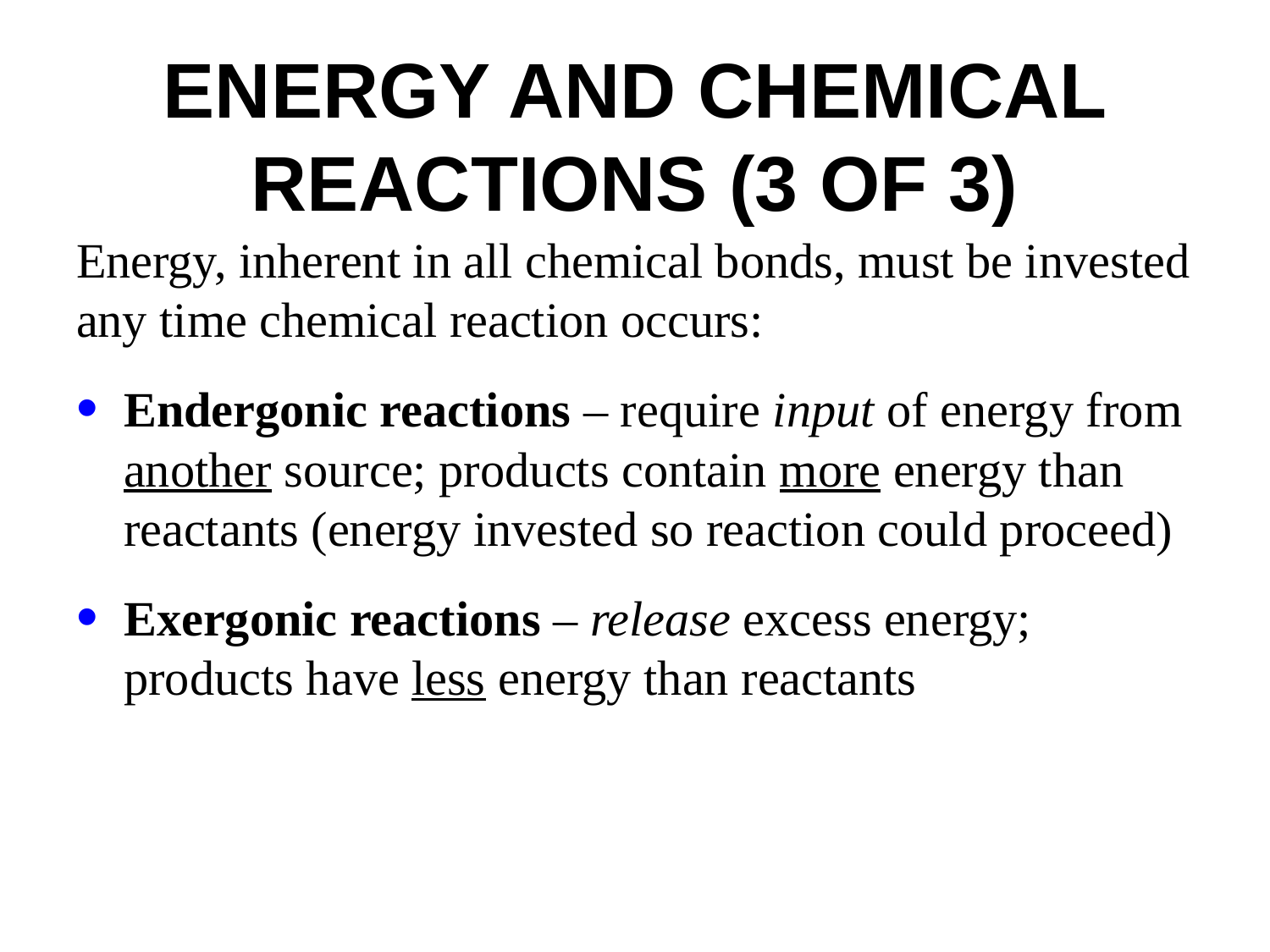

# Energy and Chemical Reactions (3 of 3)
Energy, inherent in all chemical bonds, must be invested any time chemical reaction occurs:
Endergonic reactions – require input of energy from another source; products contain more energy than reactants (energy invested so reaction could proceed)
Exergonic reactions – release excess energy; products have less energy than reactants